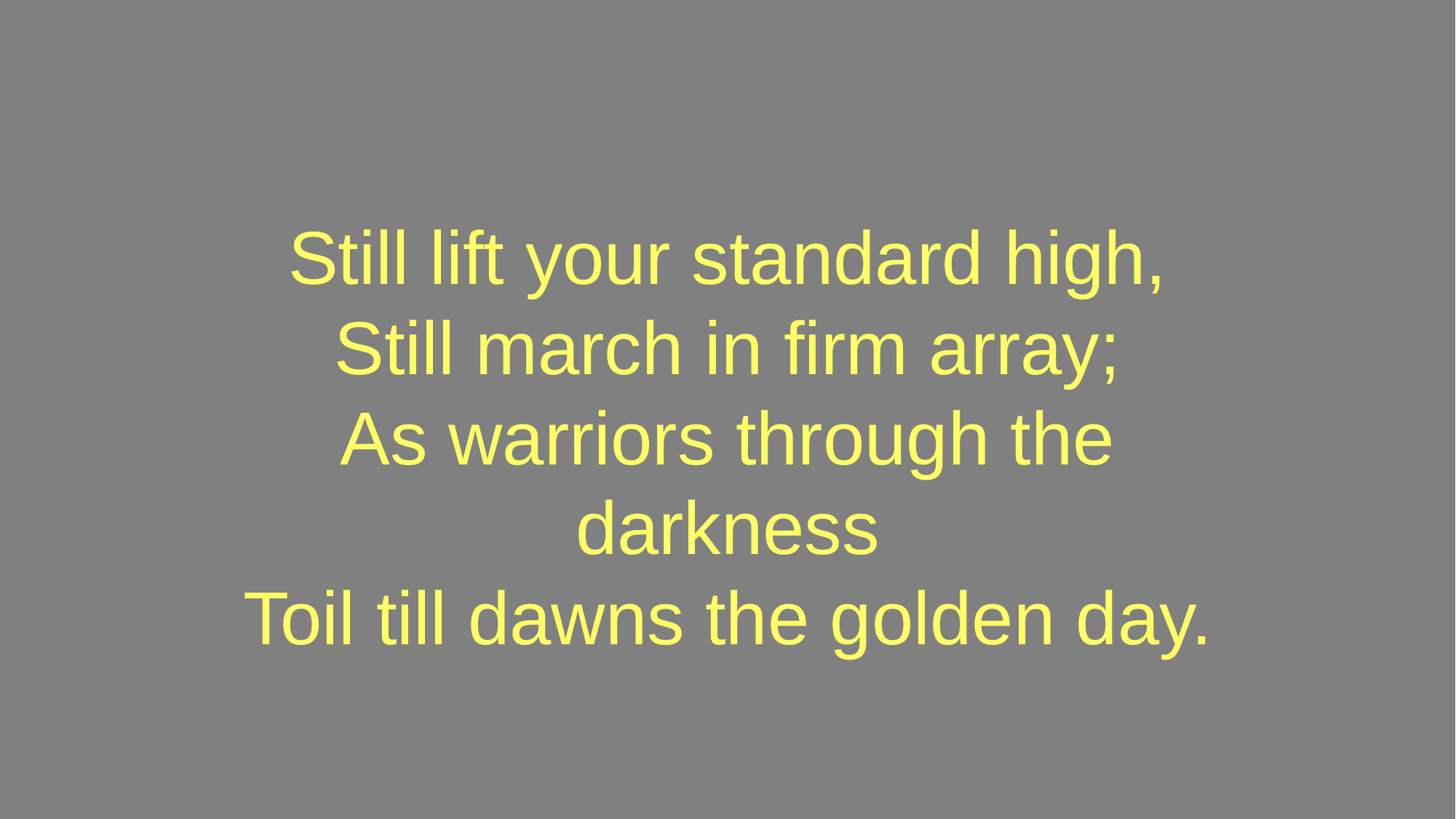

Still lift your standard high,
Still march in firm array;
As warriors through the darkness
Toil till dawns the golden day.